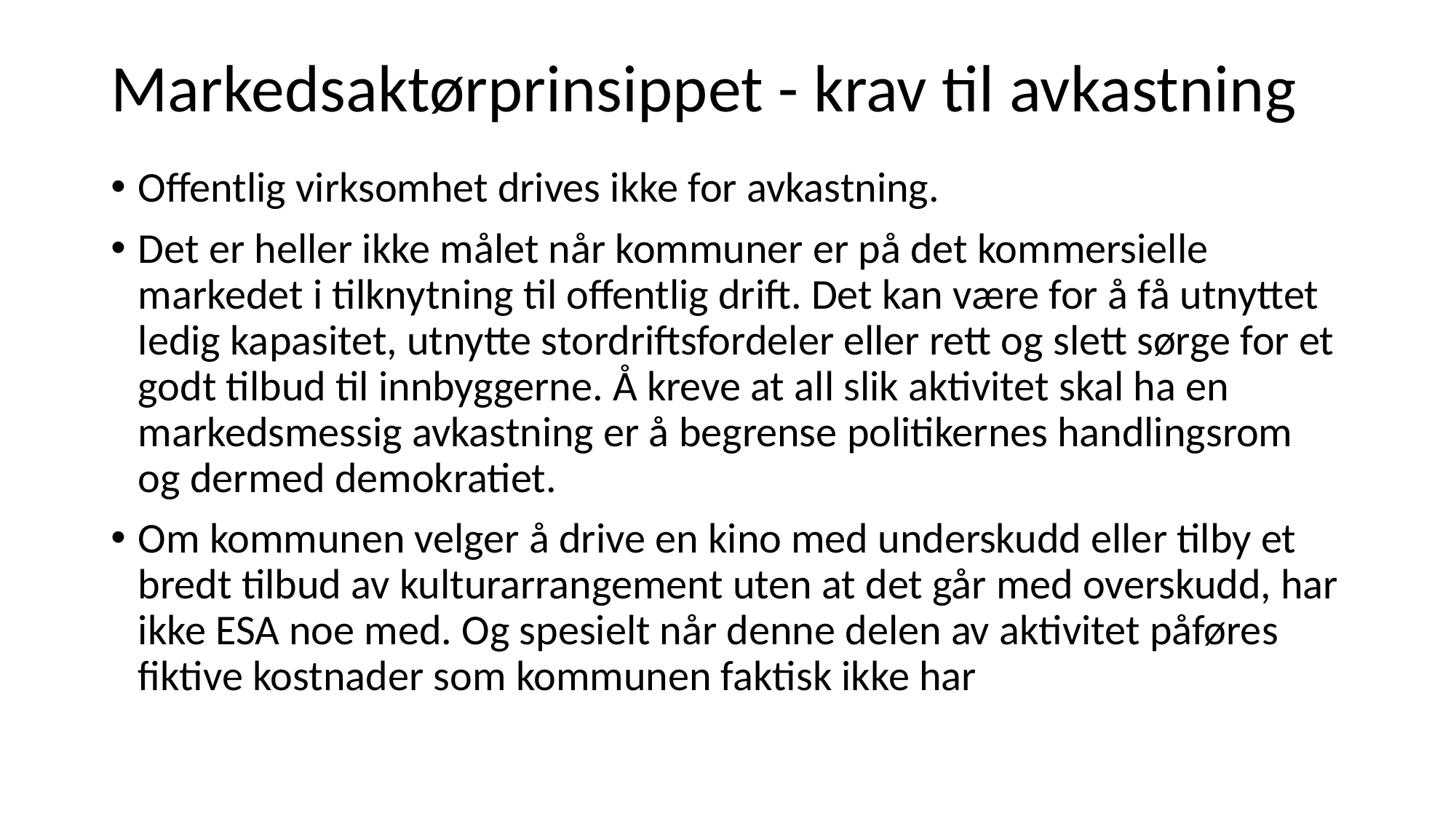

# Markedsaktørprinsippet - krav til avkastning
Offentlig virksomhet drives ikke for avkastning.
Det er heller ikke målet når kommuner er på det kommersielle markedet i tilknytning til offentlig drift. Det kan være for å få utnyttet ledig kapasitet, utnytte stordriftsfordeler eller rett og slett sørge for et godt tilbud til innbyggerne. Å kreve at all slik aktivitet skal ha en markedsmessig avkastning er å begrense politikernes handlingsrom og dermed demokratiet.
Om kommunen velger å drive en kino med underskudd eller tilby et bredt tilbud av kulturarrangement uten at det går med overskudd, har ikke ESA noe med. Og spesielt når denne delen av aktivitet påføres fiktive kostnader som kommunen faktisk ikke har